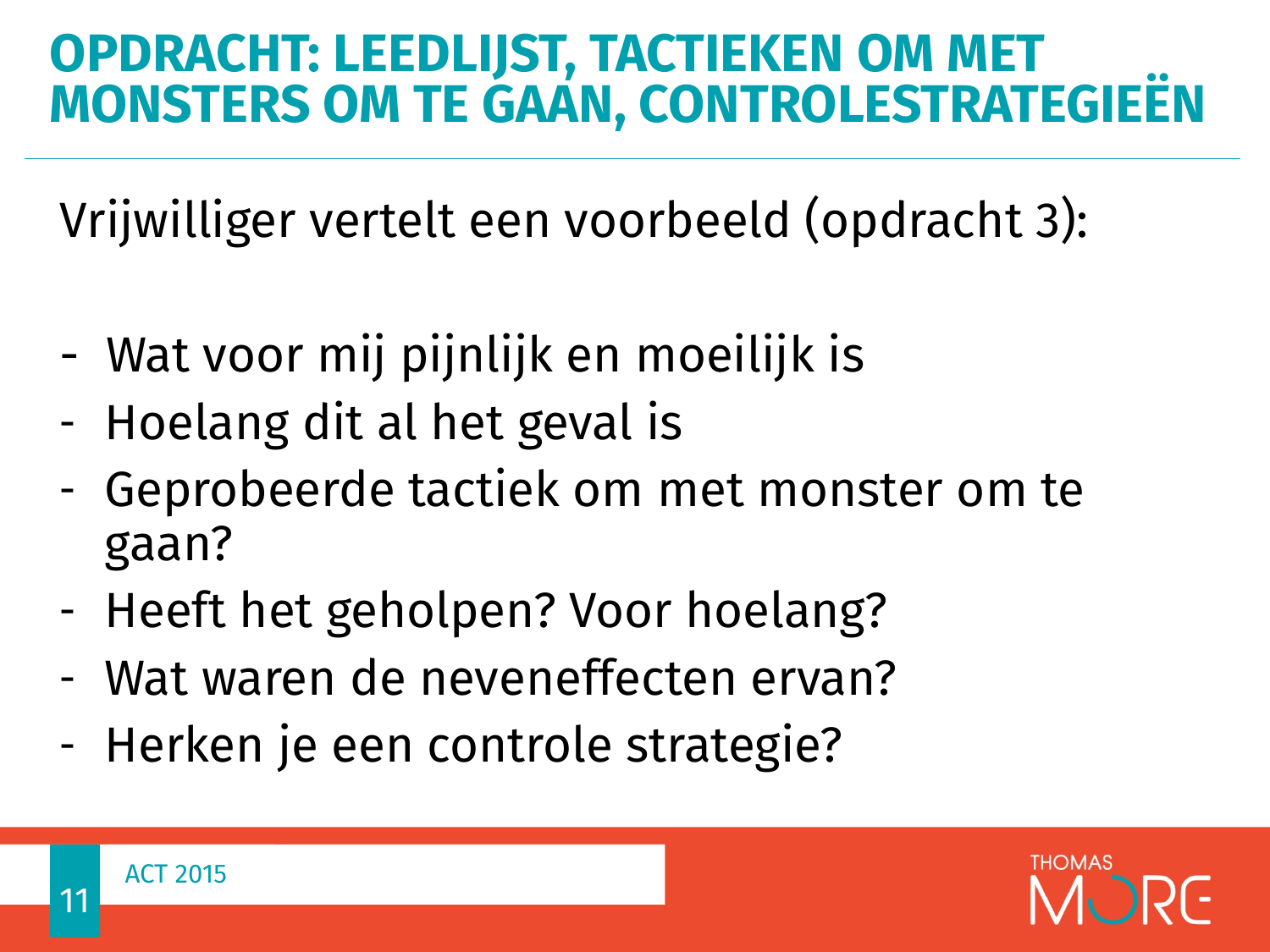

# Opdracht: leedlijst, tactieken om met monsters om te gaan, controlestrategieën
Vrijwilliger vertelt een voorbeeld (opdracht 3):

-  Wat voor mij pijnlijk en moeilijk is
Hoelang dit al het geval is
Geprobeerde tactiek om met monster om te gaan?
Heeft het geholpen? Voor hoelang?
Wat waren de neveneffecten ervan?
Herken je een controle strategie?

11
ACT 2015